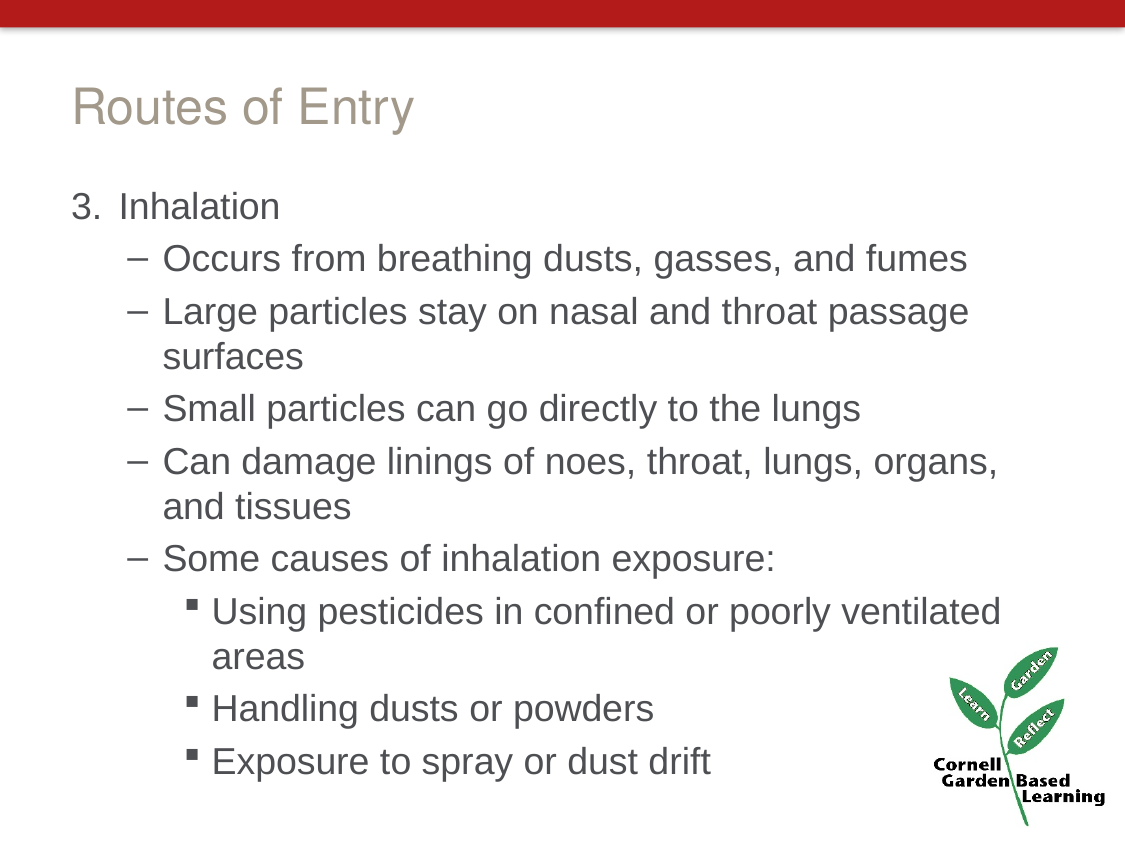

# Routes of Entry
Inhalation
Occurs from breathing dusts, gasses, and fumes
Large particles stay on nasal and throat passage surfaces
Small particles can go directly to the lungs
Can damage linings of noes, throat, lungs, organs, and tissues
Some causes of inhalation exposure:
Using pesticides in confined or poorly ventilated areas
Handling dusts or powders
Exposure to spray or dust drift